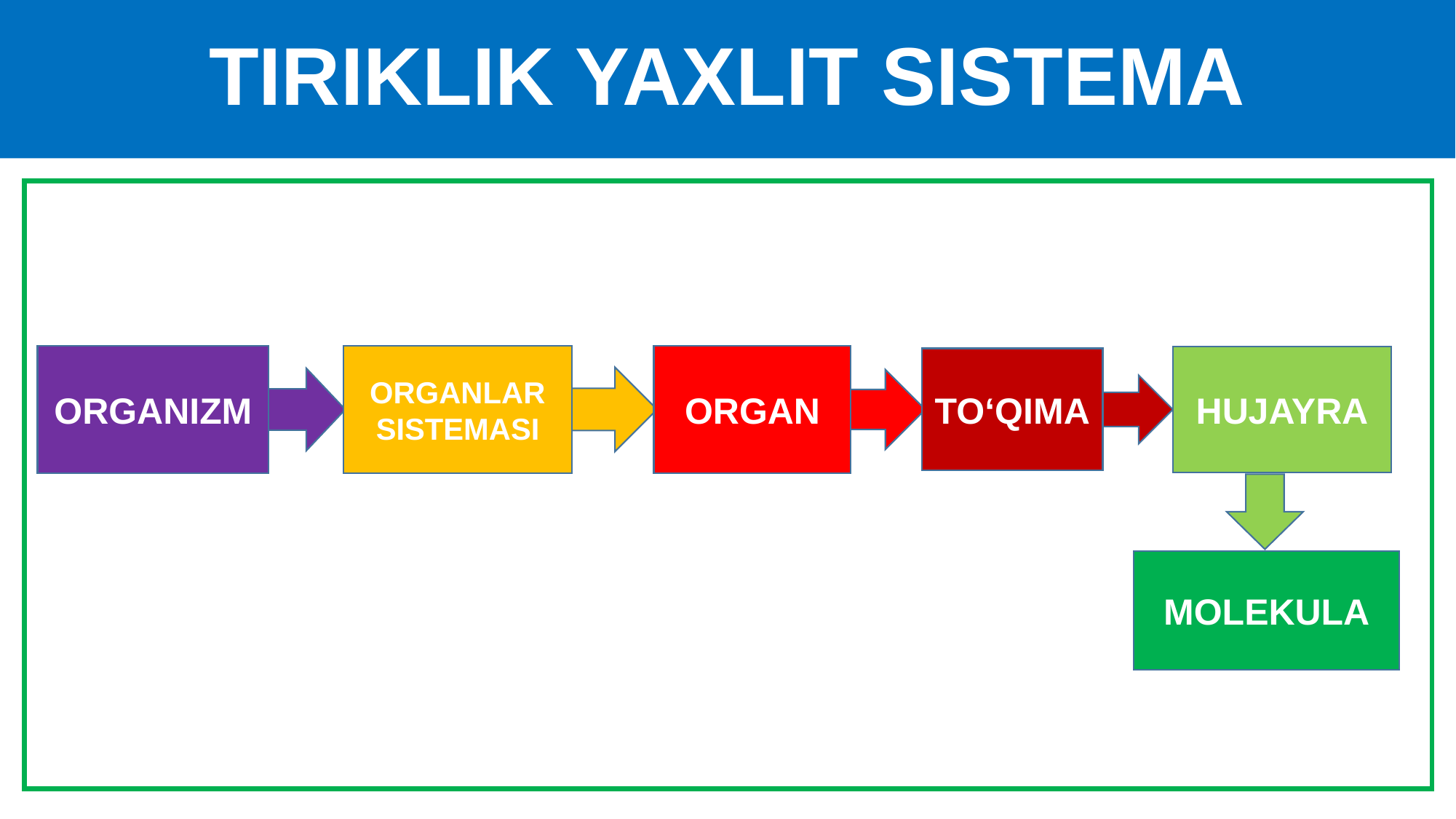

# TIRIKLIK YAXLIT SISTEMA

ORGANIZM
ORGANLAR SISTEMASI
ORGAN
HUJAYRA
TO‘QIMA

MOLEKULA